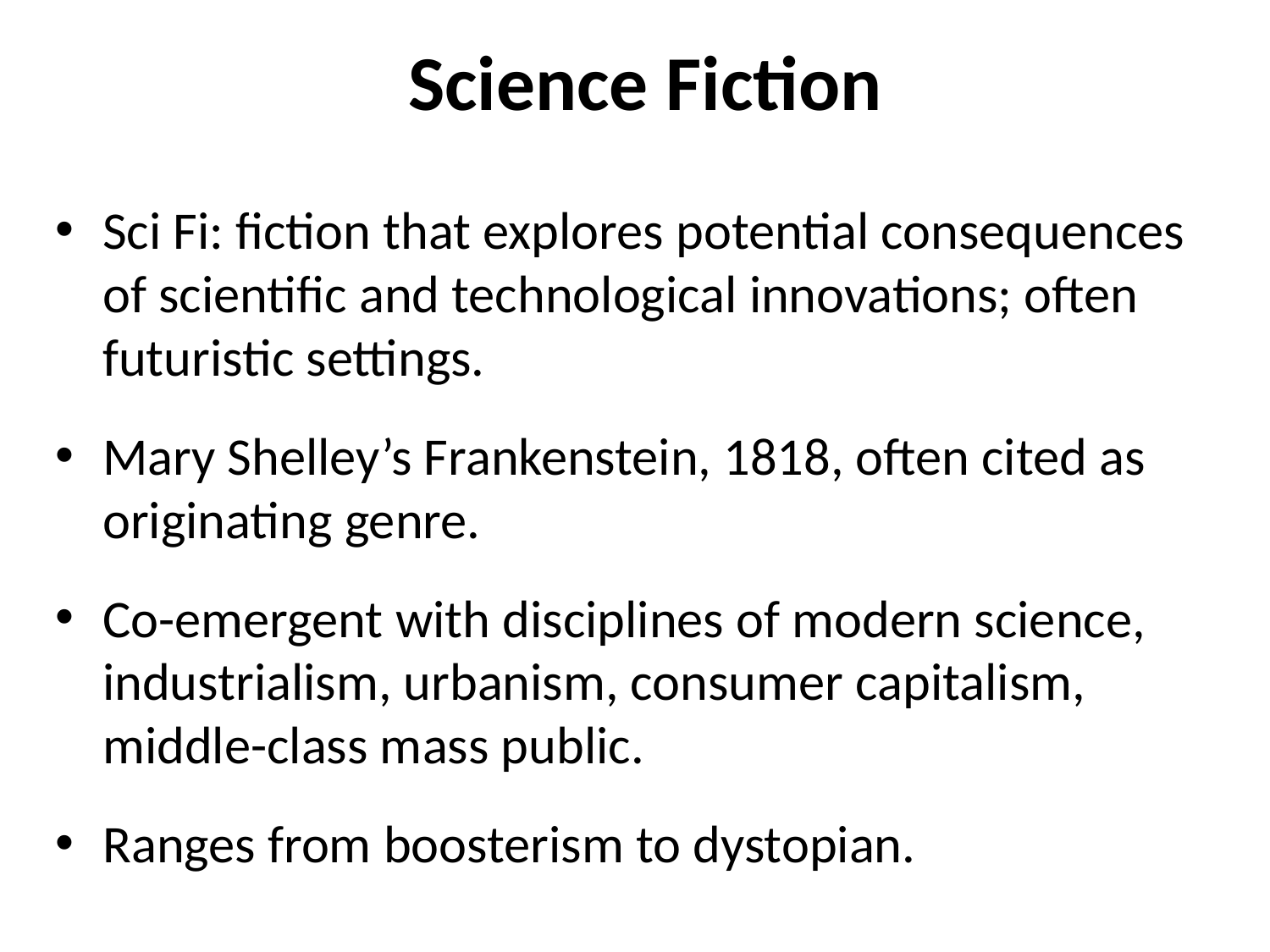

# Science Fiction
Sci Fi: fiction that explores potential consequences of scientific and technological innovations; often futuristic settings.

Mary Shelley’s Frankenstein, 1818, often cited as originating genre.

Co-emergent with disciplines of modern science, industrialism, urbanism, consumer capitalism, middle-class mass public.

Ranges from boosterism to dystopian.